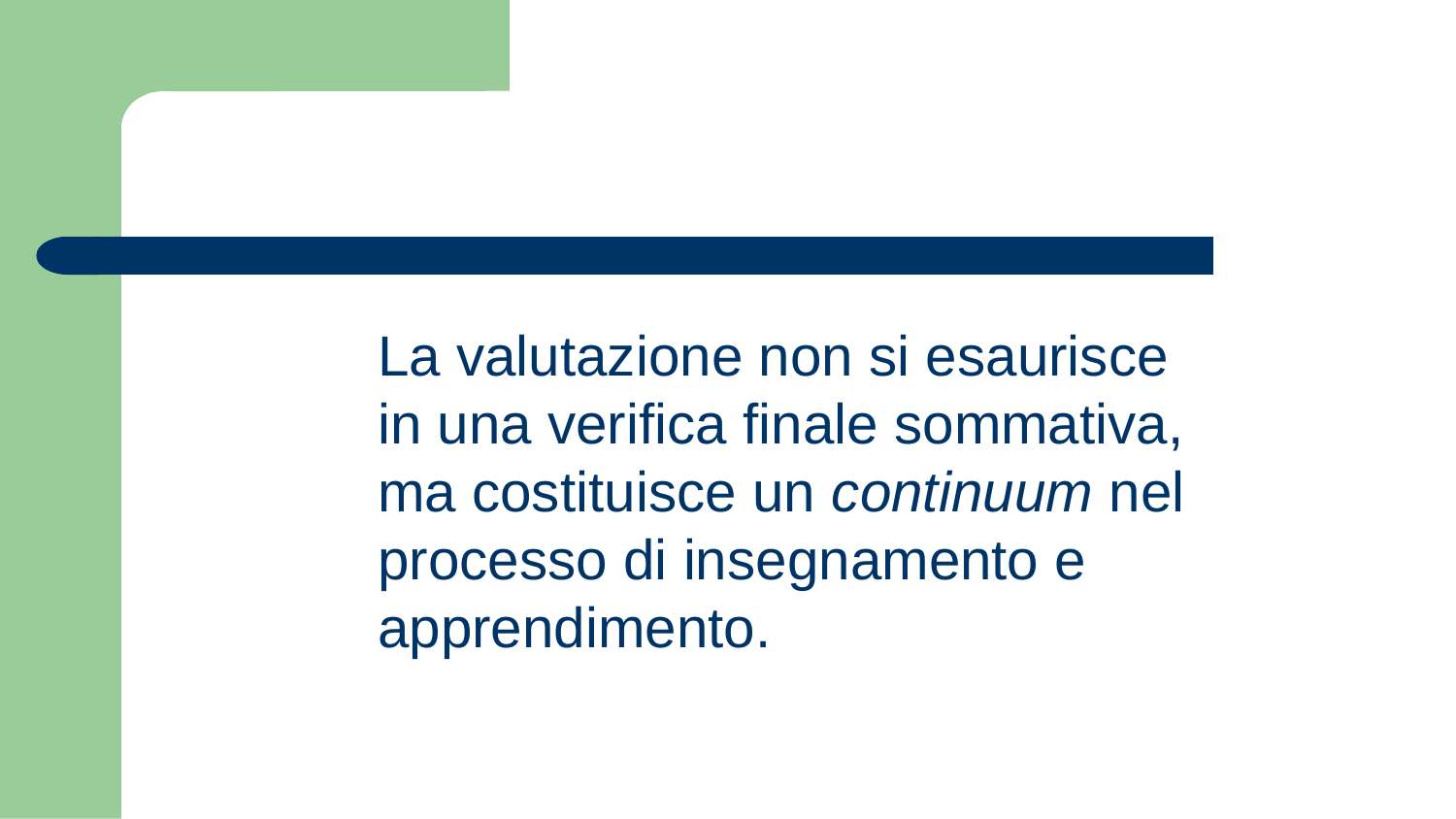

La valutazione non si esaurisce in una verifica finale sommativa,
ma costituisce un continuum nel processo di insegnamento e apprendimento.